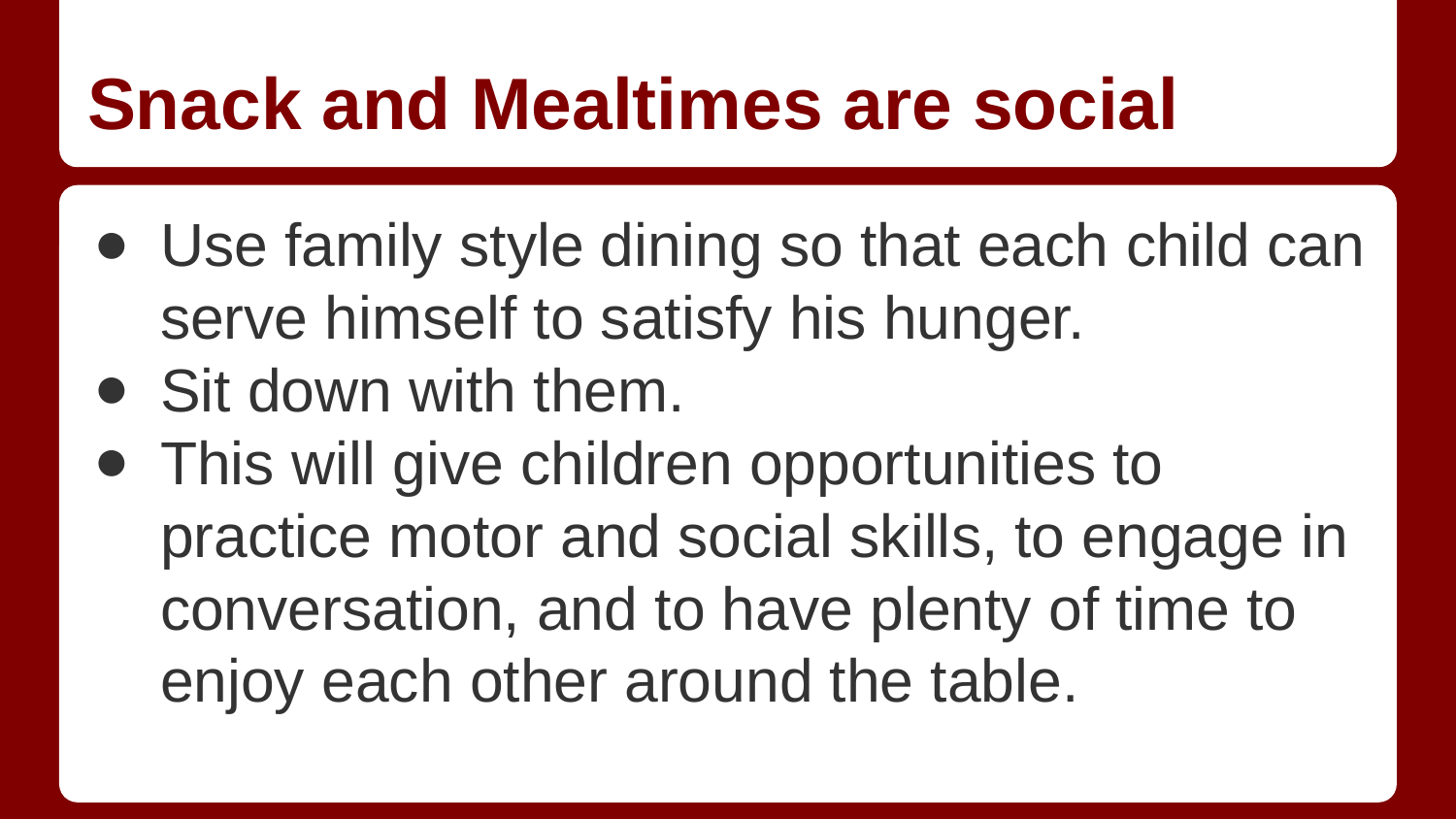

# Snack and Mealtimes are social
Use family style dining so that each child can serve himself to satisfy his hunger.
Sit down with them.
This will give children opportunities to practice motor and social skills, to engage in conversation, and to have plenty of time to enjoy each other around the table.